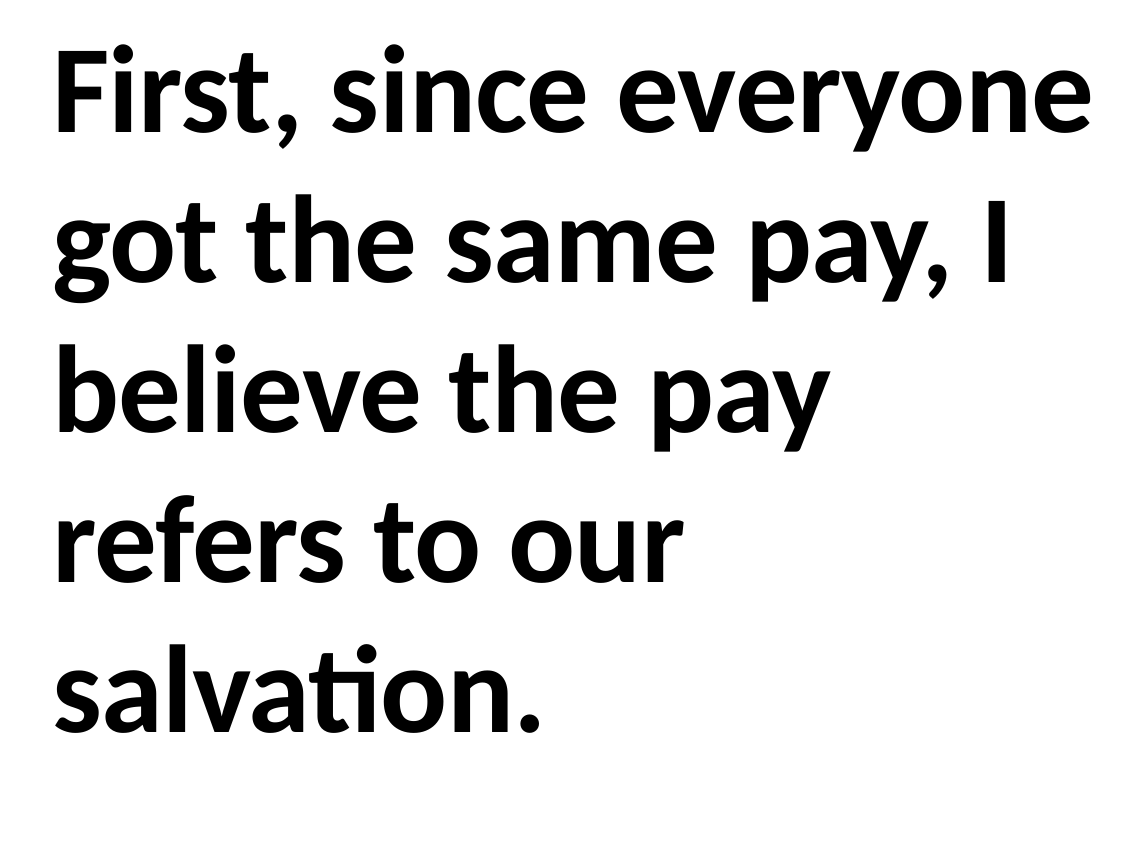

First, since everyone got the same pay, I believe the pay refers to our salvation.